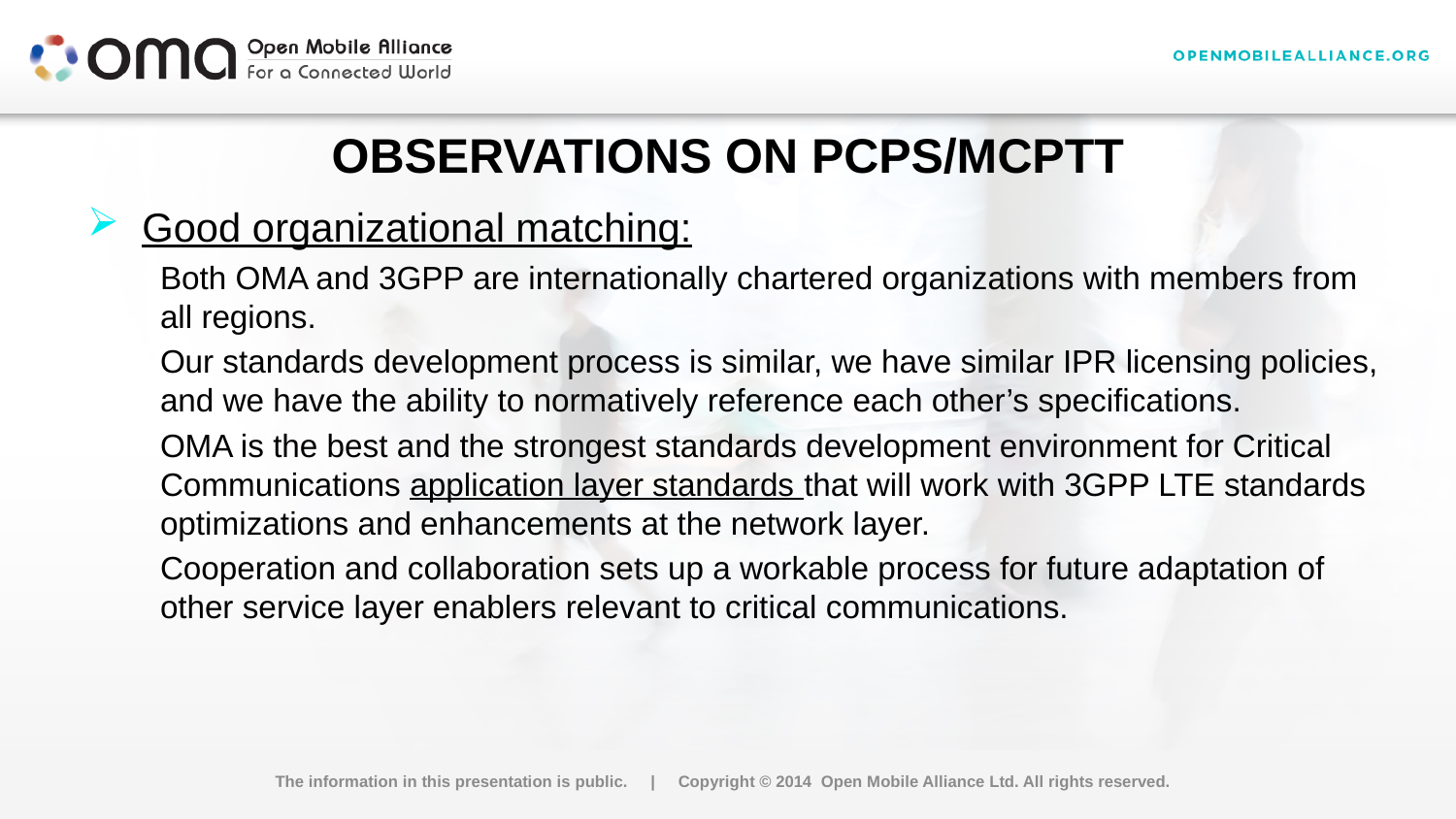

# Observations on PCPS/MCPTT
Good organizational matching:
Both OMA and 3GPP are internationally chartered organizations with members from all regions.
Our standards development process is similar, we have similar IPR licensing policies, and we have the ability to normatively reference each other’s specifications.
OMA is the best and the strongest standards development environment for Critical Communications application layer standards that will work with 3GPP LTE standards optimizations and enhancements at the network layer.
Cooperation and collaboration sets up a workable process for future adaptation of other service layer enablers relevant to critical communications.
The information in this presentation is public.     |     Copyright © 2014  Open Mobile Alliance Ltd. All rights reserved.